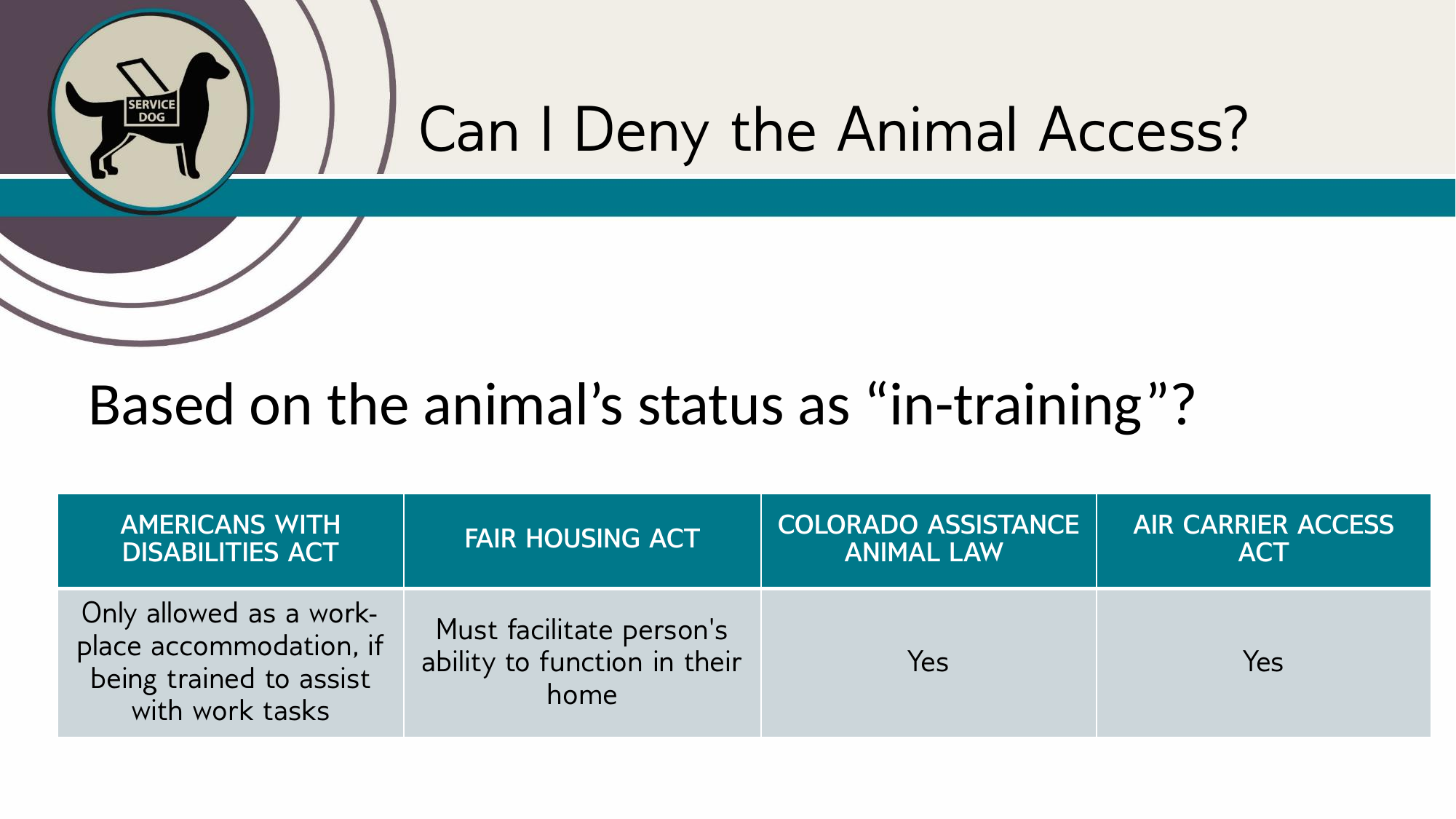

# Can I Deny the Animal Access?
Based on the animal’s status as “in-training”?
| AMERICANS WITH DISABILITIES ACT | FAIR HOUSING ACT | COLORADO ASSISTANCE ANIMAL LAW | AIR CARRIER ACCESS ACT |
| --- | --- | --- | --- |
| Only allowed as a work-place accommodation, if being trained to assist with work tasks | Must facilitate person's ability to function in their home | Yes | Yes |